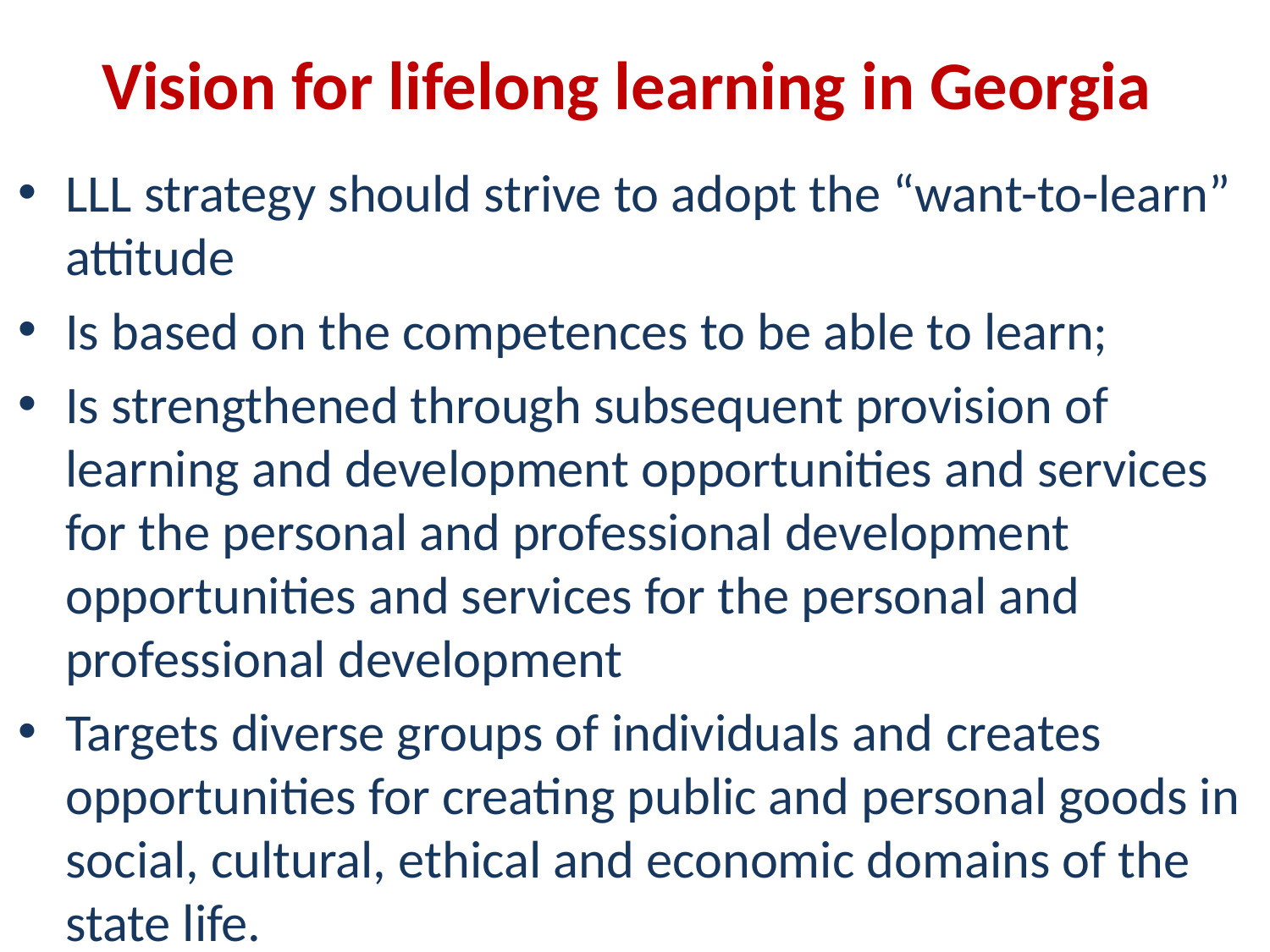

# Vision for lifelong learning in Georgia
LLL strategy should strive to adopt the “want-to-learn” attitude
Is based on the competences to be able to learn;
Is strengthened through subsequent provision of learning and development opportunities and services for the personal and professional development opportunities and services for the personal and professional development
Targets diverse groups of individuals and creates opportunities for creating public and personal goods in social, cultural, ethical and economic domains of the state life.